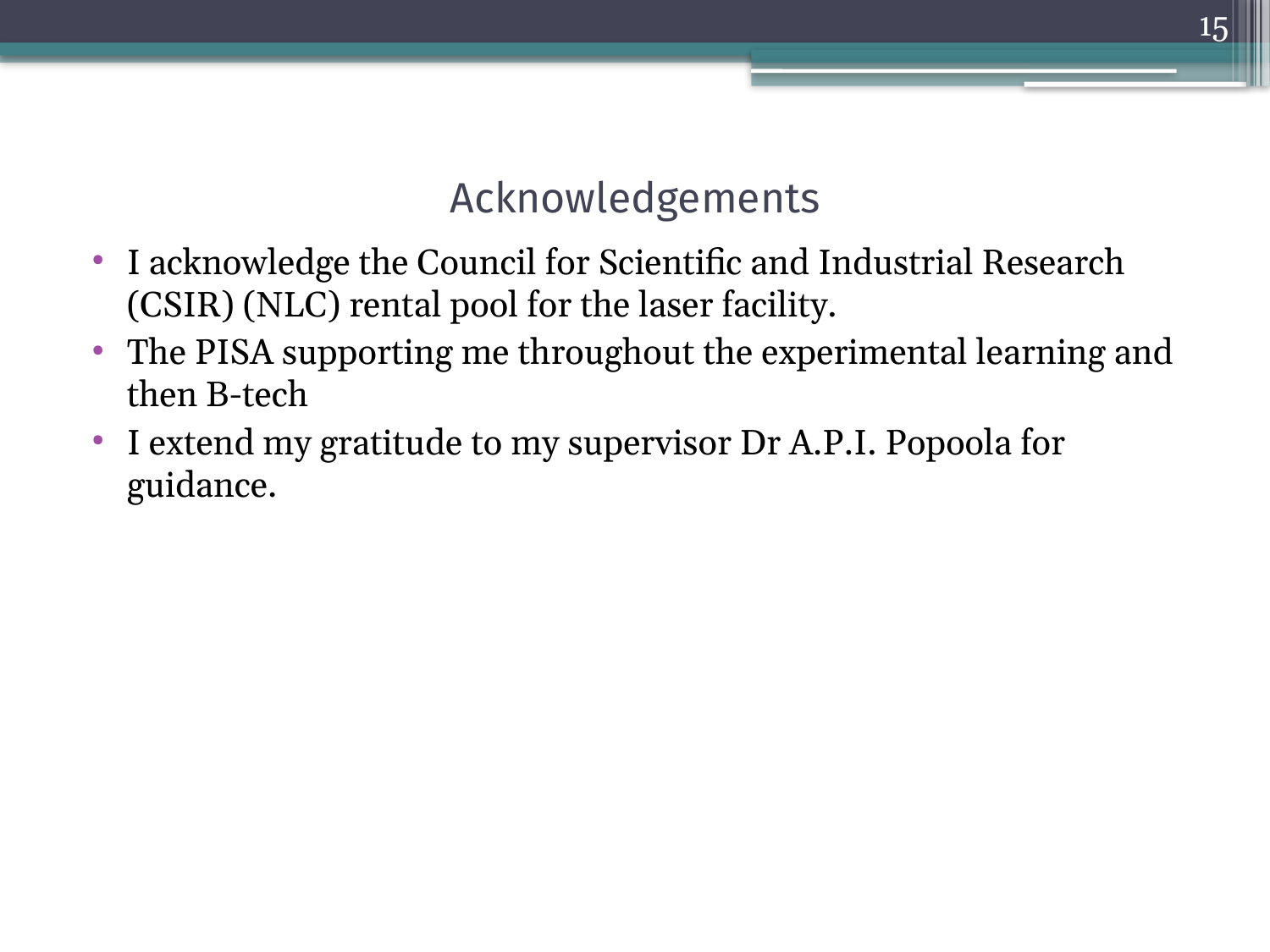

15
# Acknowledgements
I acknowledge the Council for Scientific and Industrial Research (CSIR) (NLC) rental pool for the laser facility.
The PISA supporting me throughout the experimental learning and then B-tech
I extend my gratitude to my supervisor Dr A.P.I. Popoola for guidance.